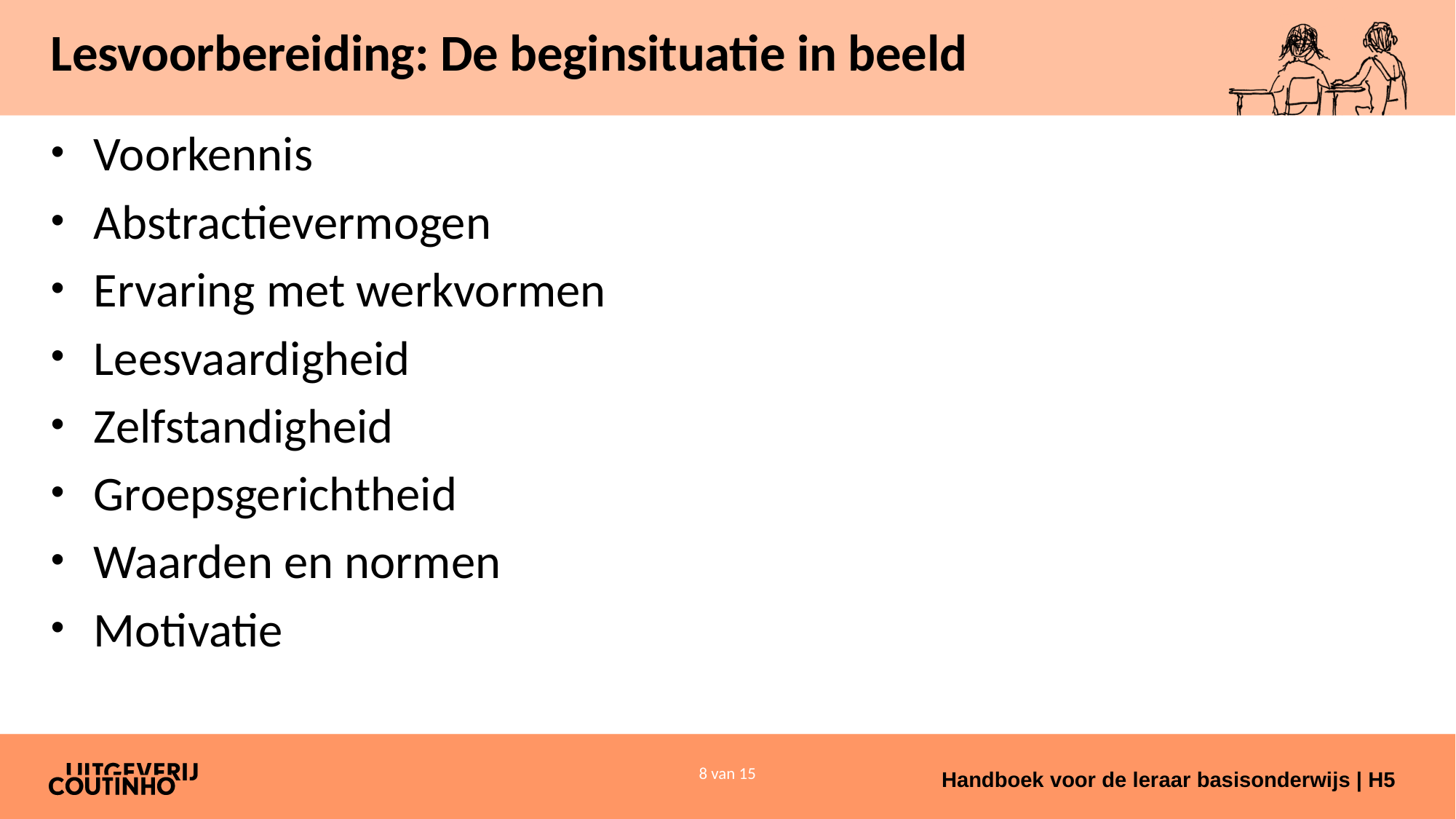

# Lesvoorbereiding: De beginsituatie in beeld
Voorkennis
Abstractievermogen
Ervaring met werkvormen
Leesvaardigheid
Zelfstandigheid
Groepsgerichtheid
Waarden en normen
Motivatie